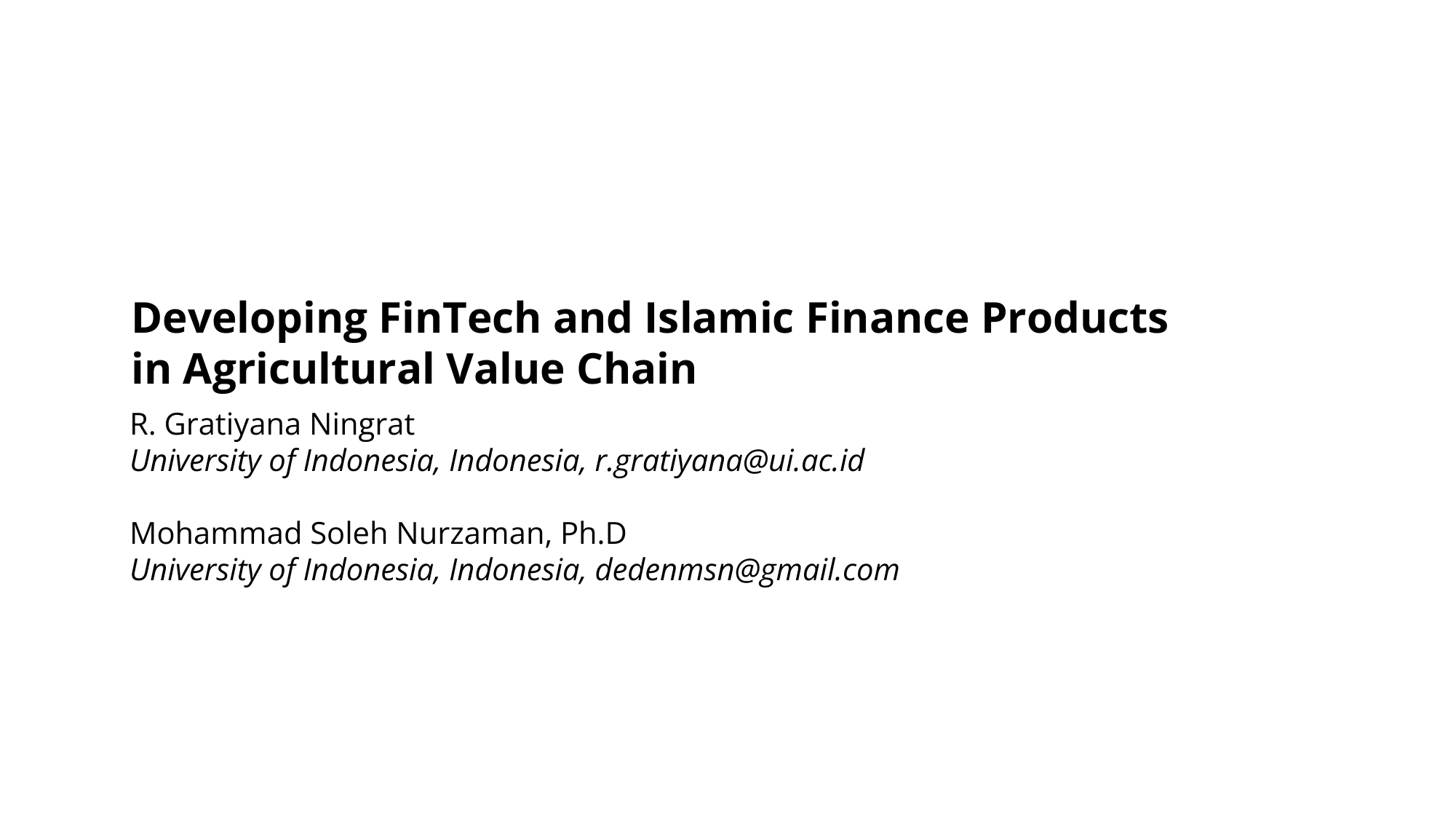

Developing FinTech and Islamic Finance Products
in Agricultural Value Chain
R. Gratiyana Ningrat
University of Indonesia, Indonesia, r.gratiyana@ui.ac.id

Mohammad Soleh Nurzaman, Ph.D
University of Indonesia, Indonesia, dedenmsn@gmail.com